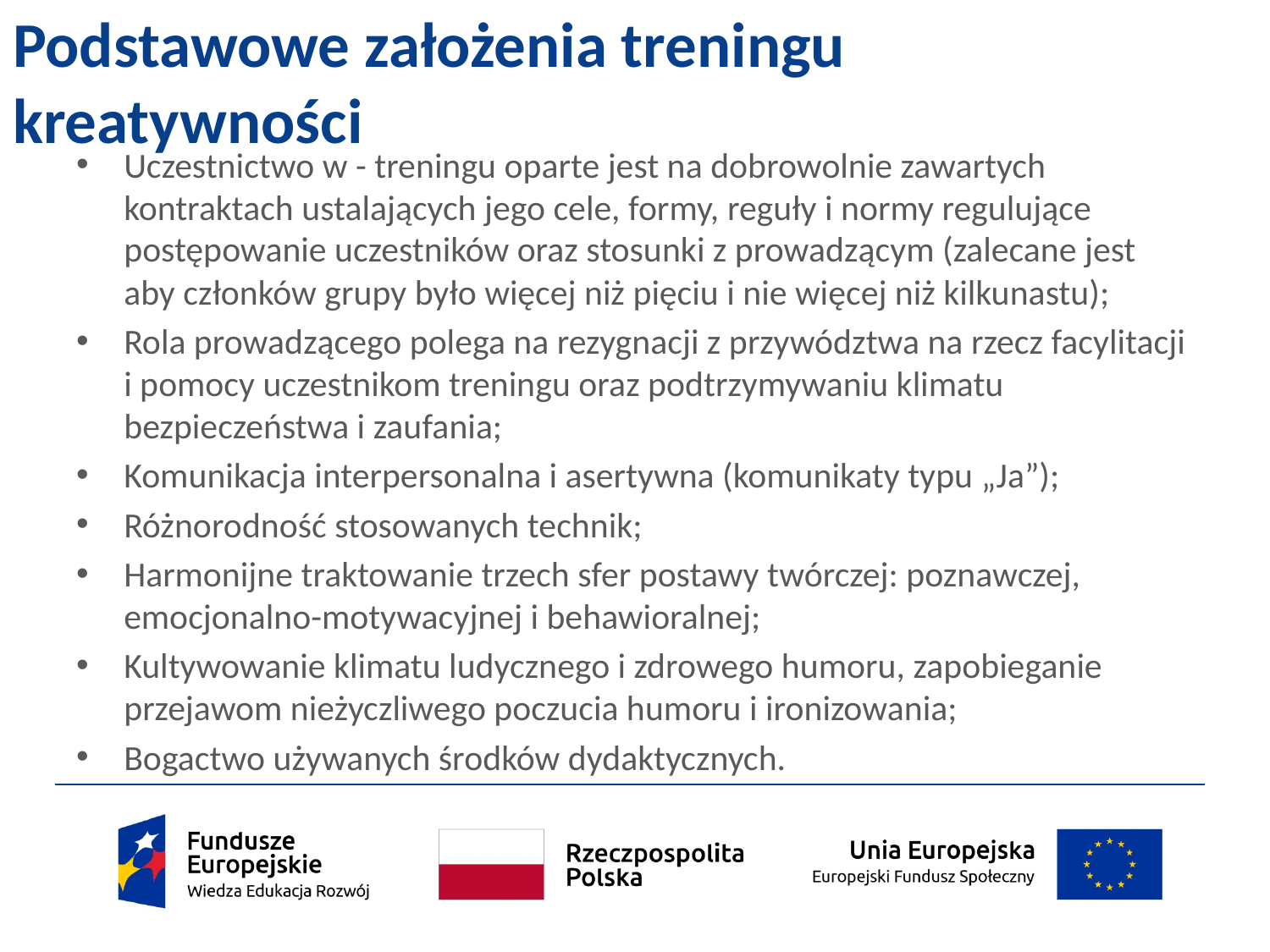

# Podstawowe założenia treningu kreatywności
Uczestnictwo w - treningu oparte jest na dobrowolnie zawartych kontraktach ustalających jego cele, formy, reguły i normy regulujące postępowanie uczestników oraz stosunki z prowadzącym (zalecane jest aby członków grupy było więcej niż pięciu i nie więcej niż kilkunastu);
Rola prowadzącego polega na rezygnacji z przywództwa na rzecz facylitacji i pomocy uczestnikom treningu oraz podtrzymywaniu klimatu bezpieczeństwa i zaufania;
Komunikacja interpersonalna i asertywna (komunikaty typu „Ja”);
Różnorodność stosowanych technik;
Harmonijne traktowanie trzech sfer postawy twórczej: poznawczej, emocjonalno-motywacyjnej i behawioralnej;
Kultywowanie klimatu ludycznego i zdrowego humoru, zapobieganie przejawom nieżyczliwego poczucia humoru i ironizowania;
Bogactwo używanych środków dydaktycznych.